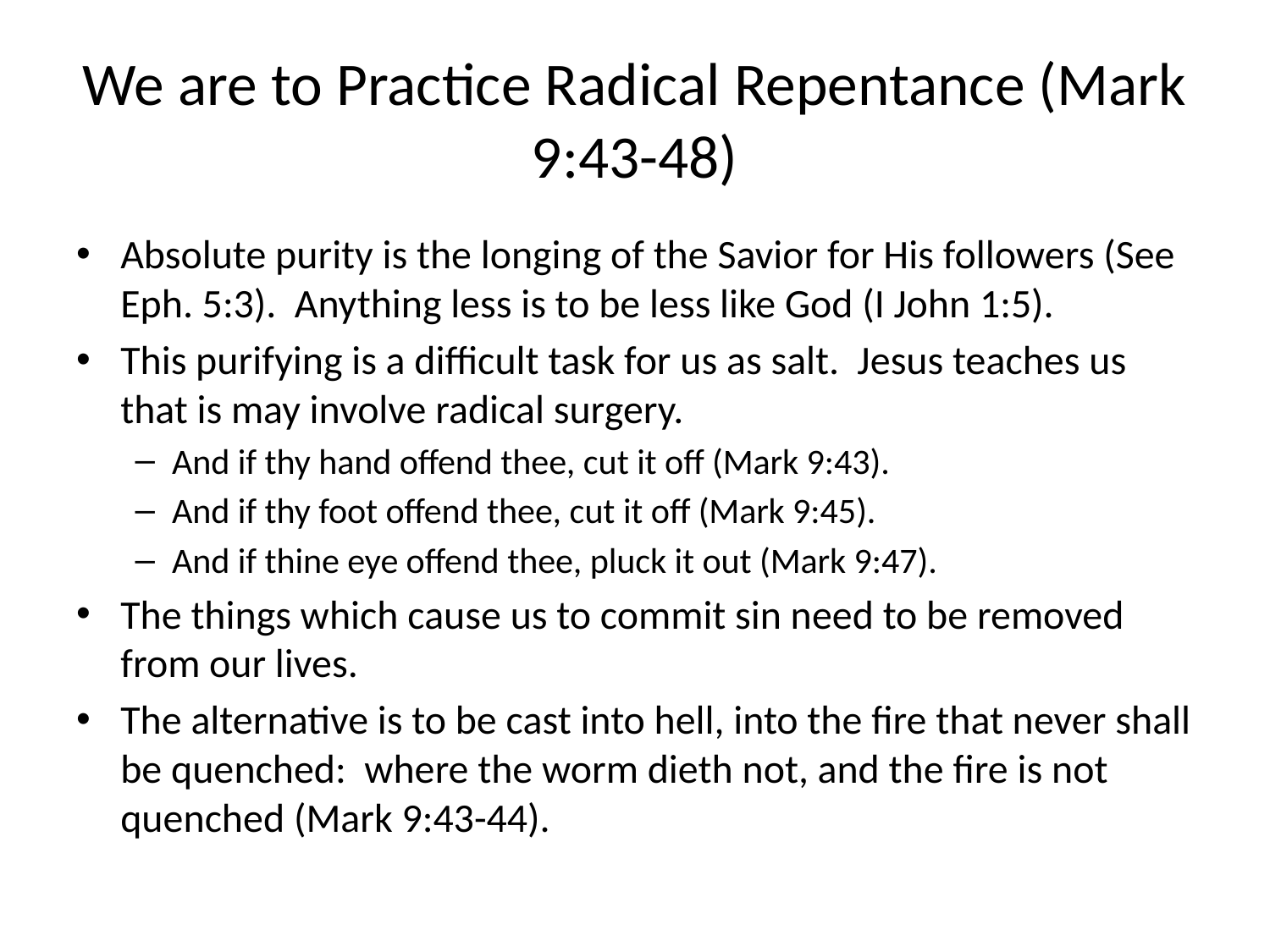

# We are to Practice Radical Repentance (Mark 9:43-48)
Absolute purity is the longing of the Savior for His followers (See Eph. 5:3).  Anything less is to be less like God (I John 1:5).
This purifying is a difficult task for us as salt.  Jesus teaches us that is may involve radical surgery.
And if thy hand offend thee, cut it off (Mark 9:43).
And if thy foot offend thee, cut it off (Mark 9:45).
And if thine eye offend thee, pluck it out (Mark 9:47).
The things which cause us to commit sin need to be removed from our lives.
The alternative is to be cast into hell, into the fire that never shall be quenched:  where the worm dieth not, and the fire is not quenched (Mark 9:43-44).